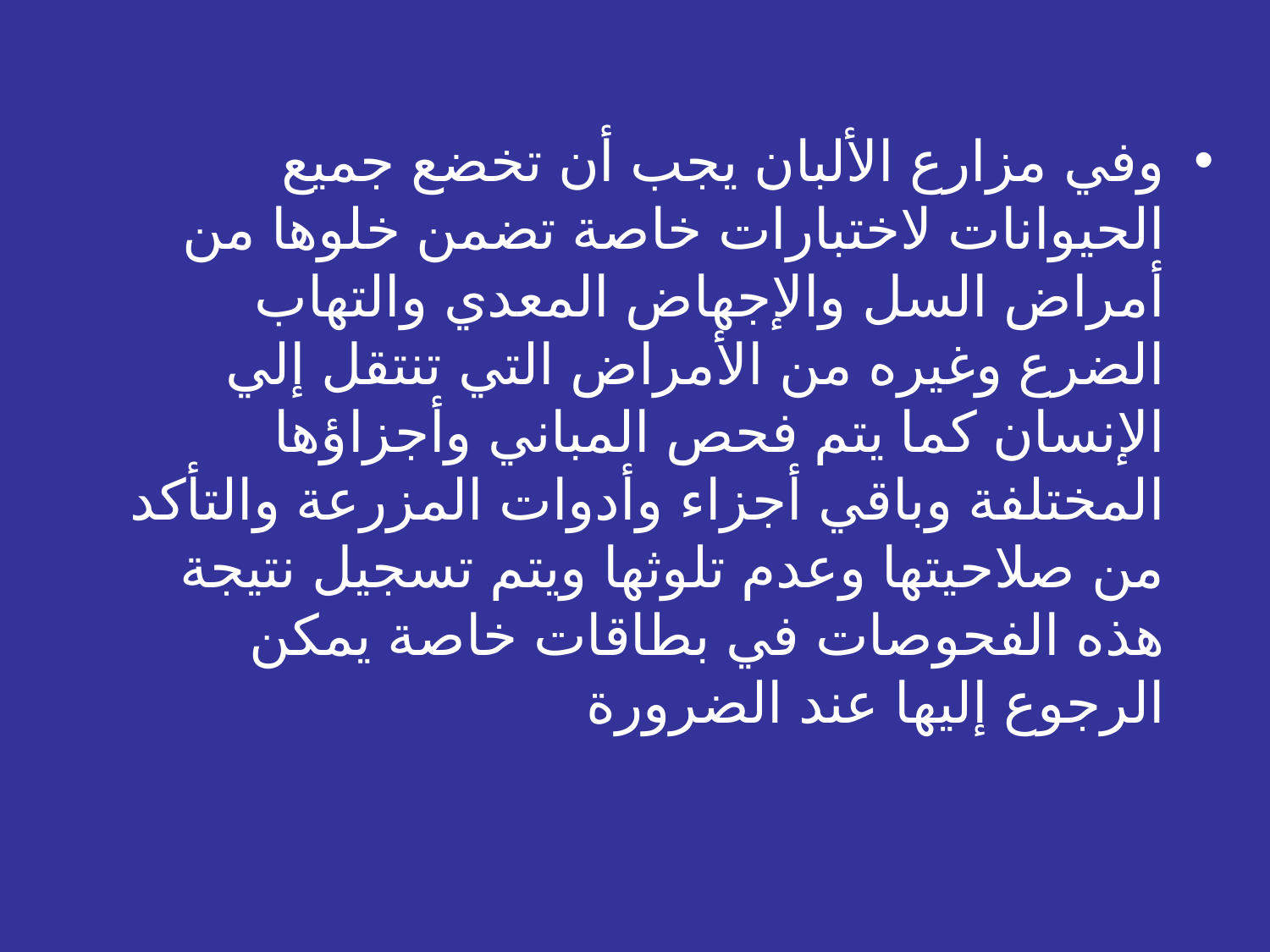

وفي مزارع الألبان يجب أن تخضع جميع الحيوانات لاختبارات خاصة تضمن خلوها من أمراض السل والإجهاض المعدي والتهاب الضرع وغيره من الأمراض التي تنتقل إلي الإنسان كما يتم فحص المباني وأجزاؤها المختلفة وباقي أجزاء وأدوات المزرعة والتأكد من صلاحيتها وعدم تلوثها ويتم تسجيل نتيجة هذه الفحوصات في بطاقات خاصة يمكن الرجوع إليها عند الضرورة